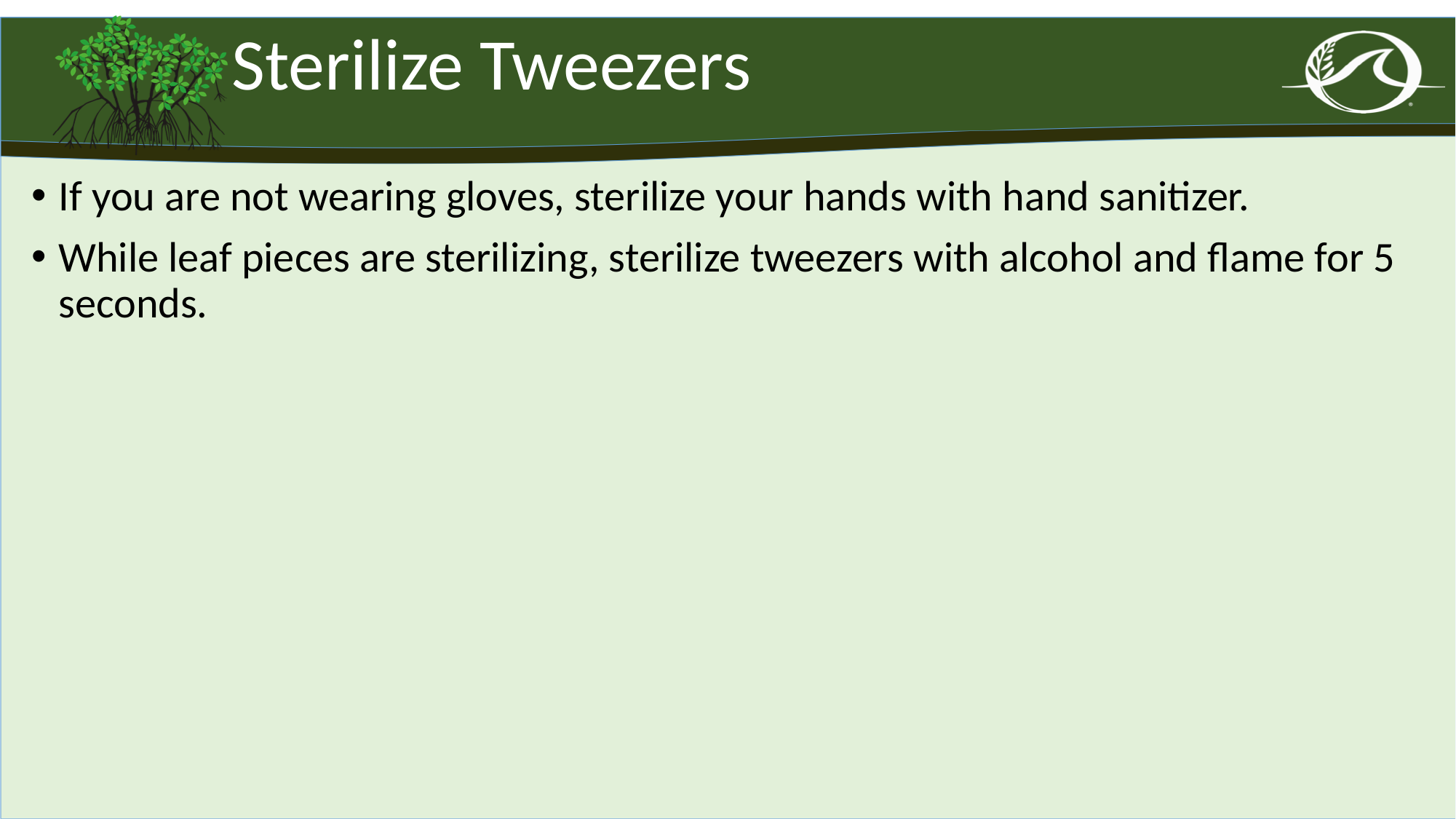

# Sterilize Tweezers
If you are not wearing gloves, sterilize your hands with hand sanitizer.
While leaf pieces are sterilizing, sterilize tweezers with alcohol and flame for 5 seconds.